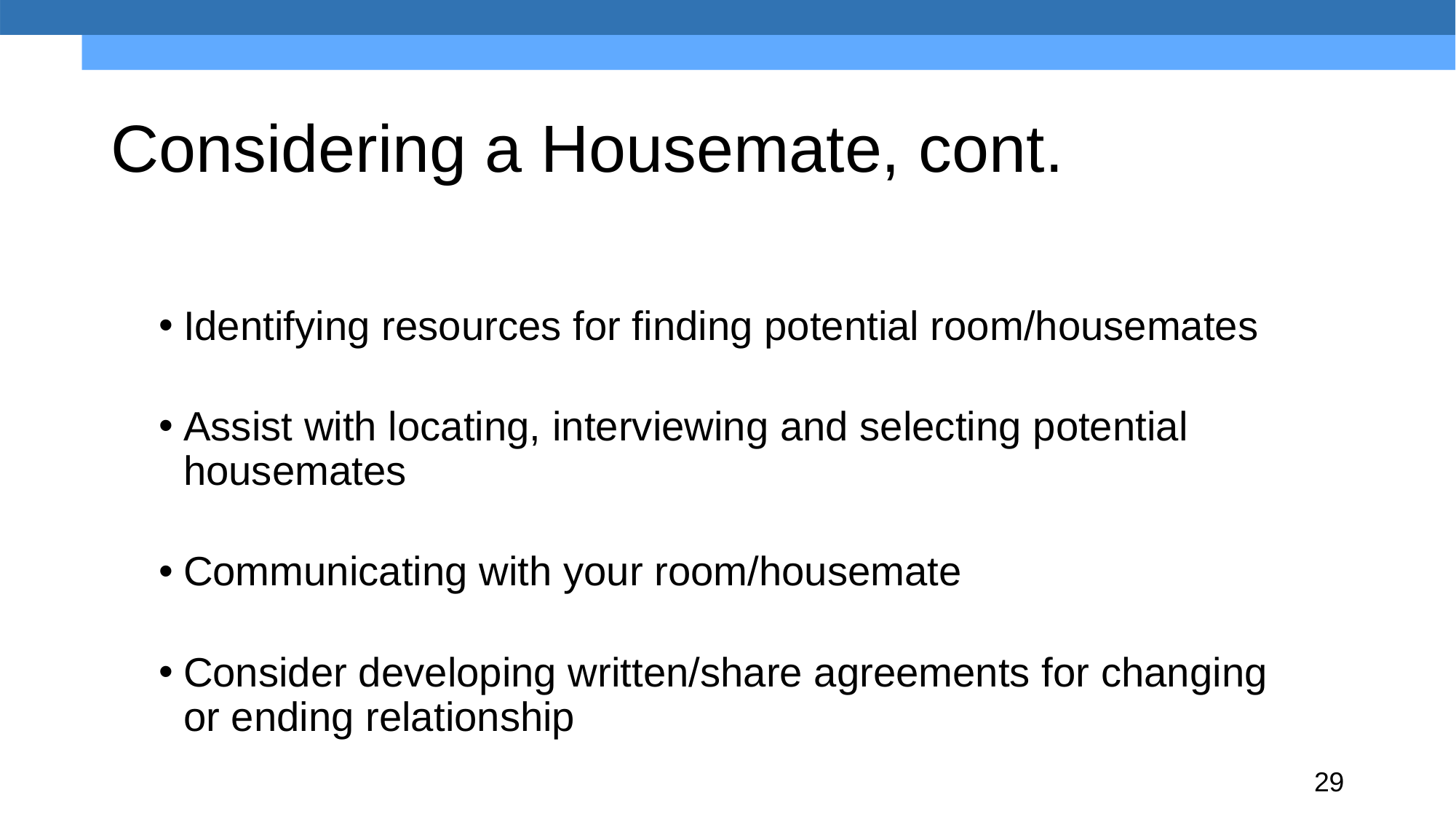

# Considering a Housemate, cont.

Identifying resources for finding potential room/housemates

Assist with locating, interviewing and selecting potential housemates

Communicating with your room/housemate

Consider developing written/share agreements for changing or ending relationship

29